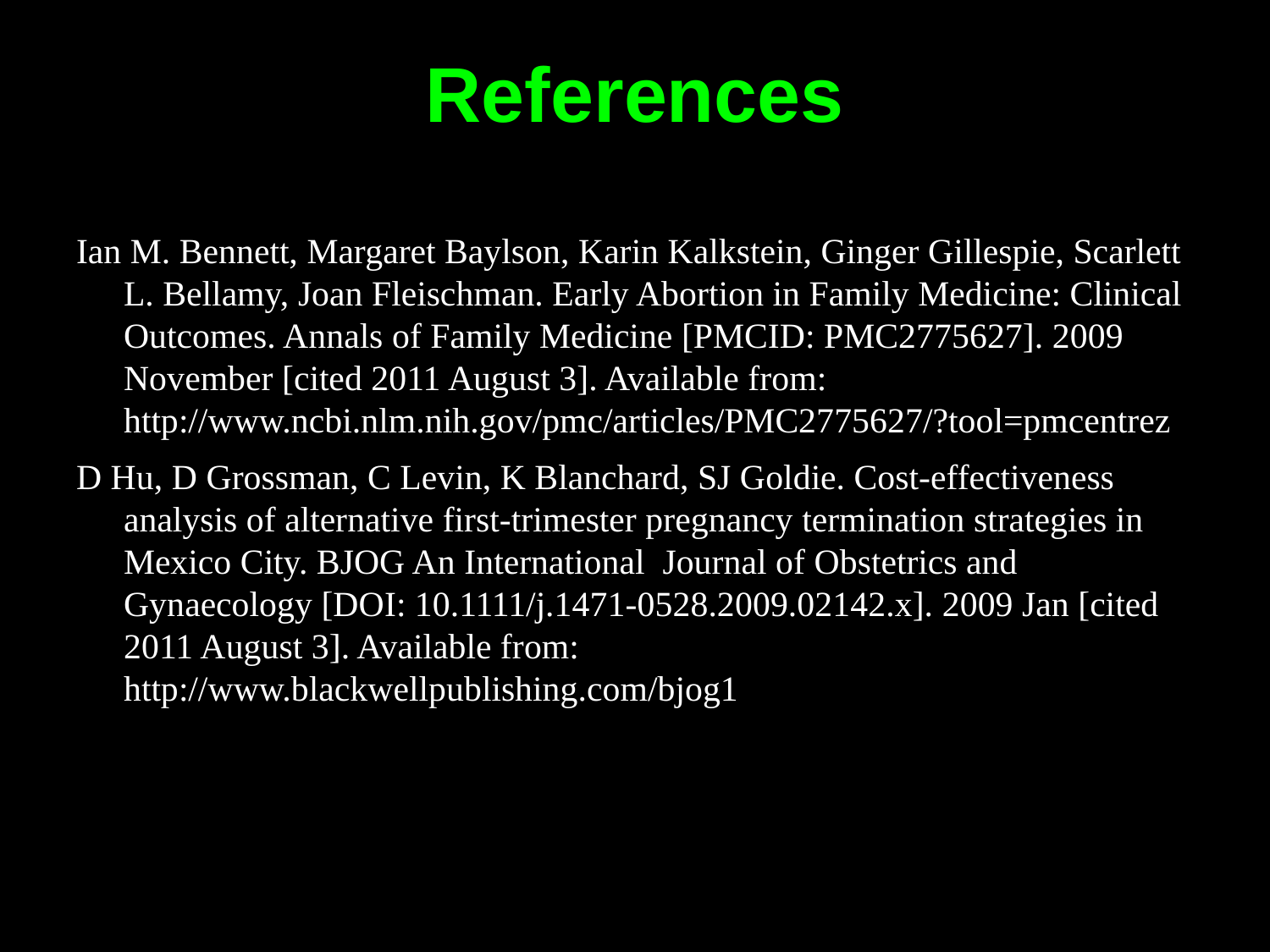

# References
Ian M. Bennett, Margaret Baylson, Karin Kalkstein, Ginger Gillespie, Scarlett L. Bellamy, Joan Fleischman. Early Abortion in Family Medicine: Clinical Outcomes. Annals of Family Medicine [PMCID: PMC2775627]. 2009 November [cited 2011 August 3]. Available from: http://www.ncbi.nlm.nih.gov/pmc/articles/PMC2775627/?tool=pmcentrez
D Hu, D Grossman, C Levin, K Blanchard, SJ Goldie. Cost-effectiveness analysis of alternative first-trimester pregnancy termination strategies in Mexico City. BJOG An International  Journal of Obstetrics and Gynaecology [DOI: 10.1111/j.1471-0528.2009.02142.x]. 2009 Jan [cited 2011 August 3]. Available from: http://www.blackwellpublishing.com/bjog1